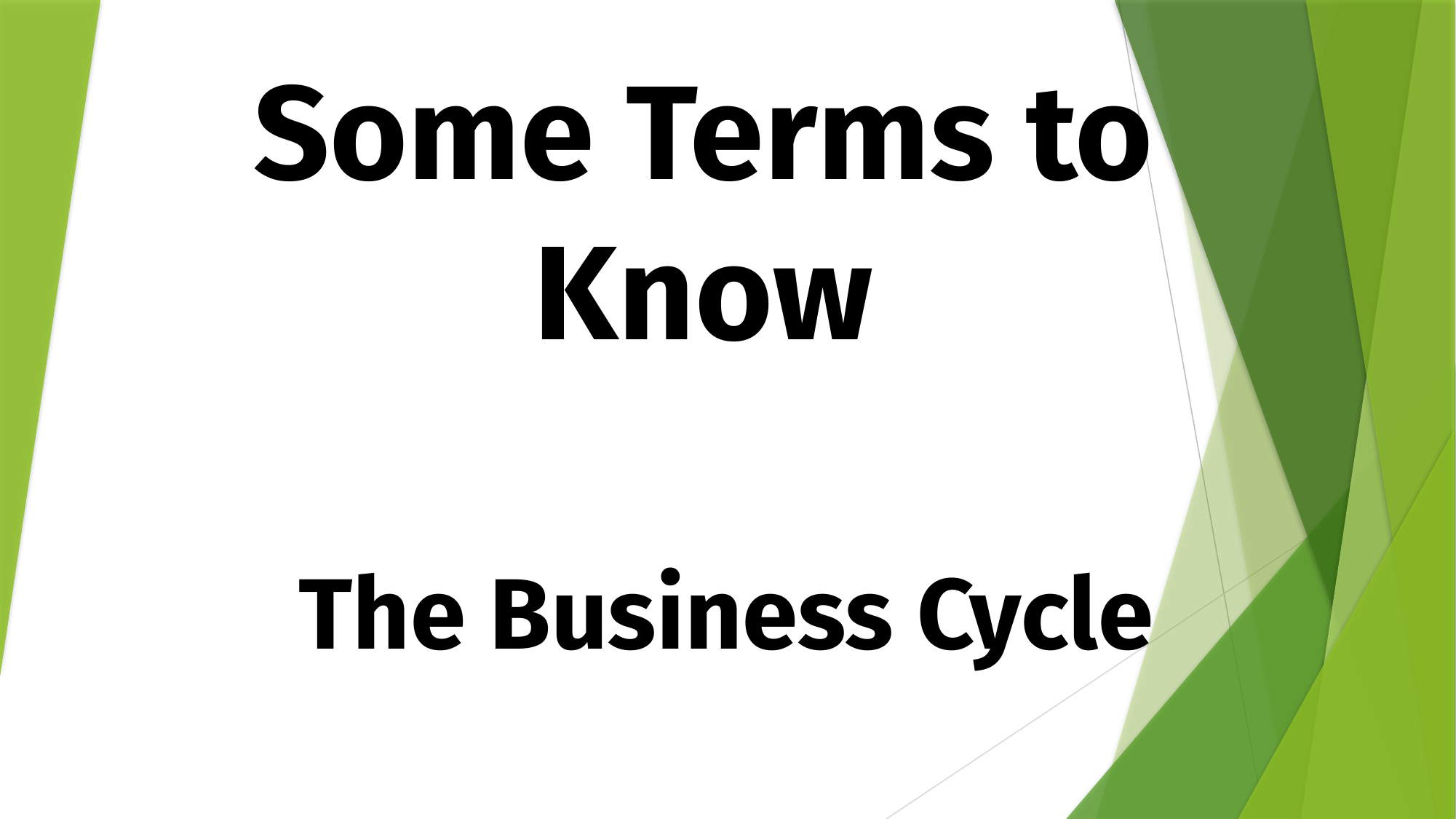

# Some Terms to Know
The Business Cycle